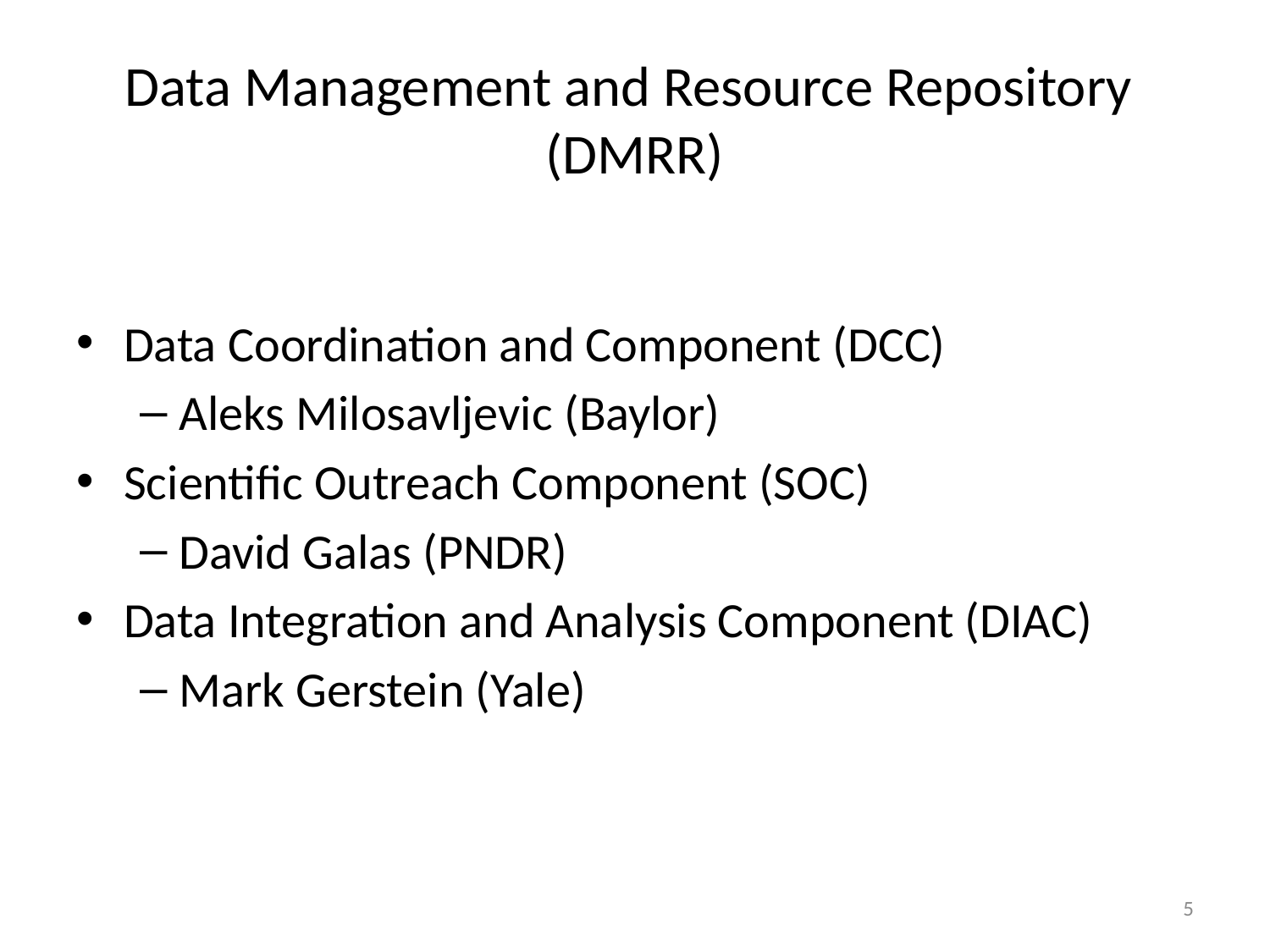

# Data Management and Resource Repository (DMRR)
Data Coordination and Component (DCC)
Aleks Milosavljevic (Baylor)
Scientific Outreach Component (SOC)
David Galas (PNDR)
Data Integration and Analysis Component (DIAC)
Mark Gerstein (Yale)

5